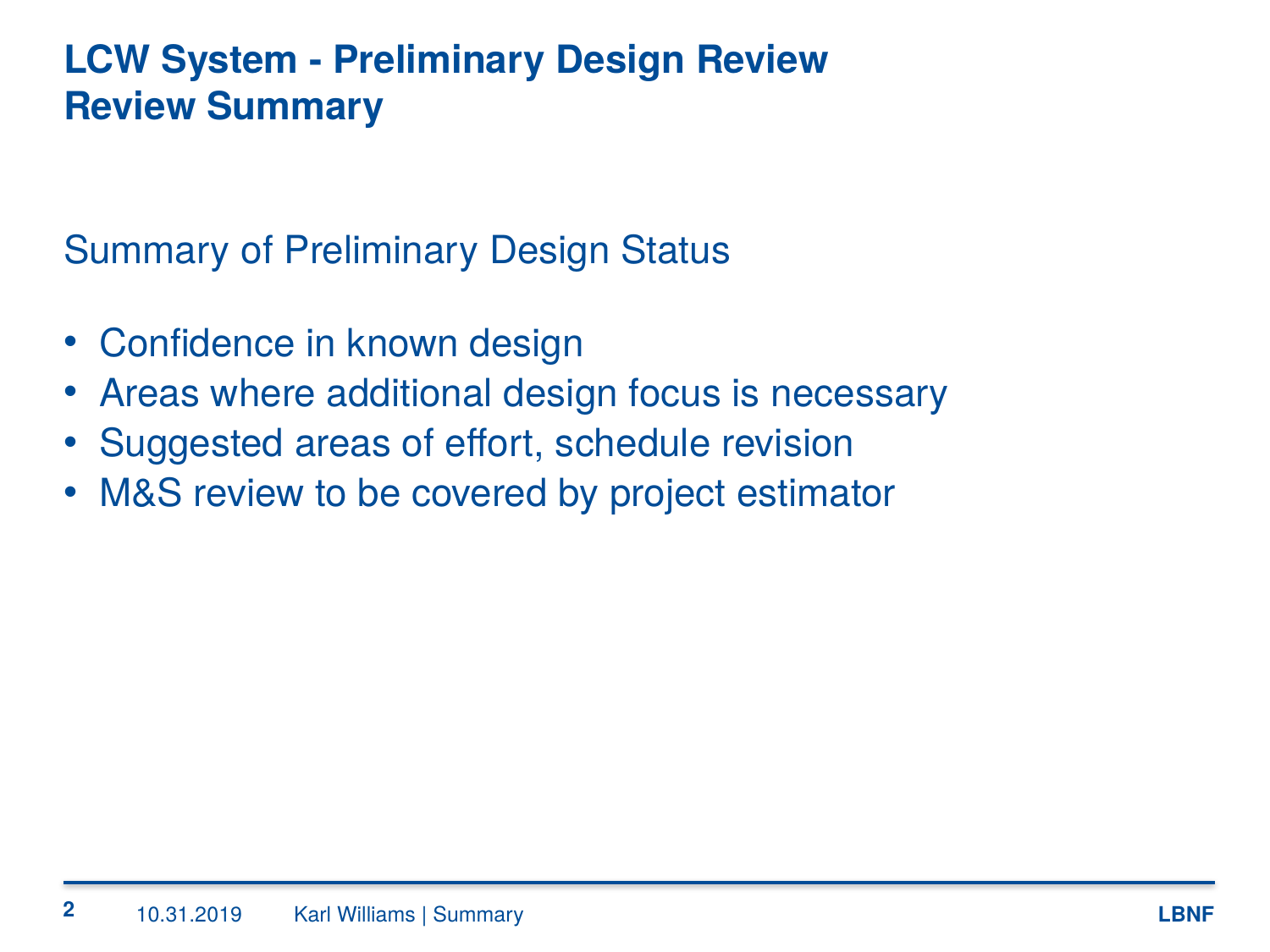

# LCW System - Preliminary Design Review Review Summary

Summary of Preliminary Design Status

Confidence in known design
Areas where additional design focus is necessary
Suggested areas of effort, schedule revision
M&S review to be covered by project estimator

2
10.31.2019
Karl Williams | Summary